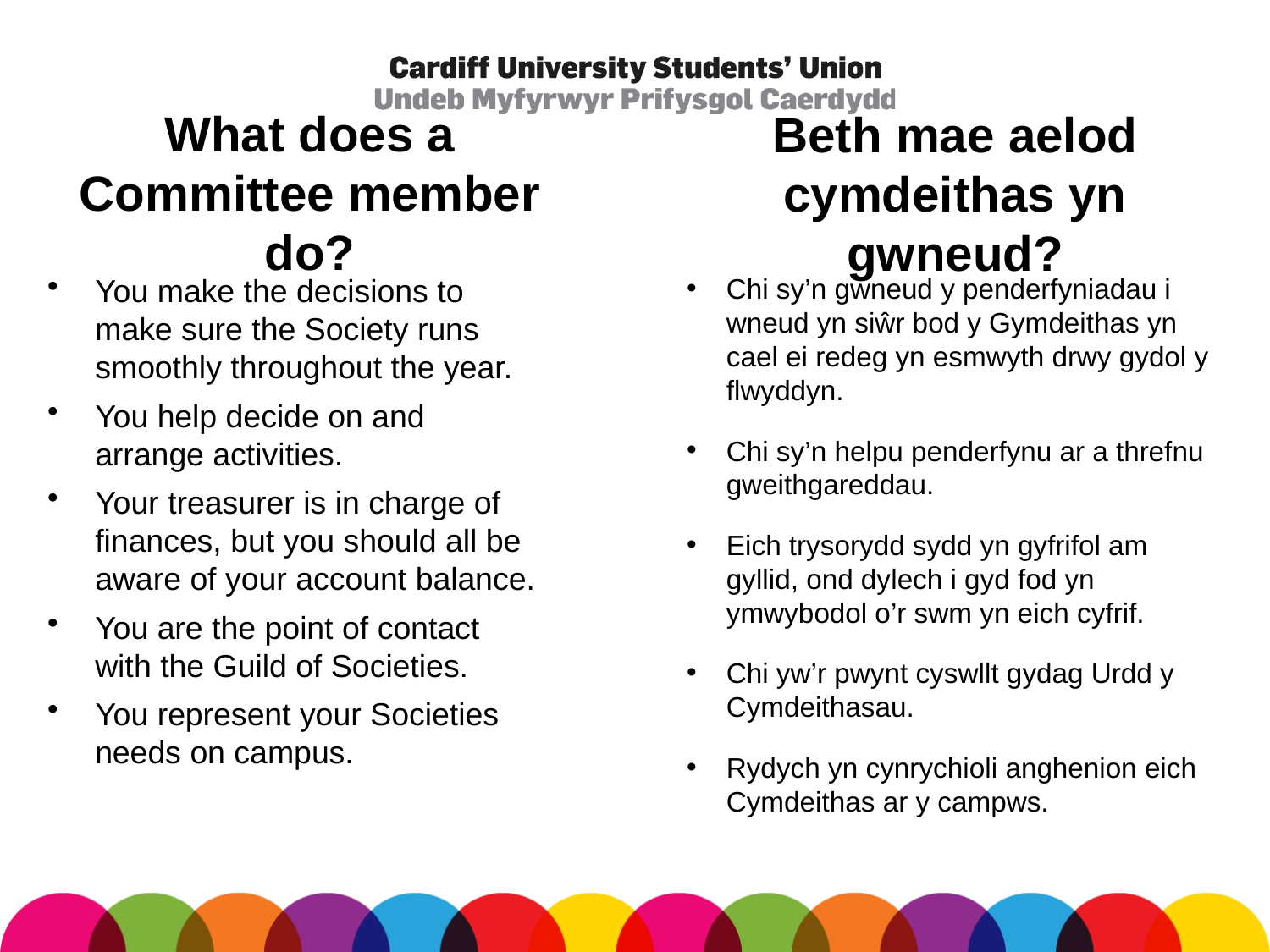

# What does a Committee member do?
Beth mae aelod cymdeithas yn gwneud?

You make the decisions to make sure the Society runs smoothly throughout the year.
You help decide on and arrange activities.
Your treasurer is in charge of finances, but you should all be aware of your account balance.
You are the point of contact with the Guild of Societies.
You represent your Societies needs on campus.

Chi sy’n gwneud y penderfyniadau i wneud yn siŵr bod y Gymdeithas yn cael ei redeg yn esmwyth drwy gydol y flwyddyn.
Chi sy’n helpu penderfynu ar a threfnu gweithgareddau.
Eich trysorydd sydd yn gyfrifol am gyllid, ond dylech i gyd fod yn ymwybodol o’r swm yn eich cyfrif.
Chi yw’r pwynt cyswllt gydag Urdd y Cymdeithasau.
Rydych yn cynrychioli anghenion eich Cymdeithas ar y campws.